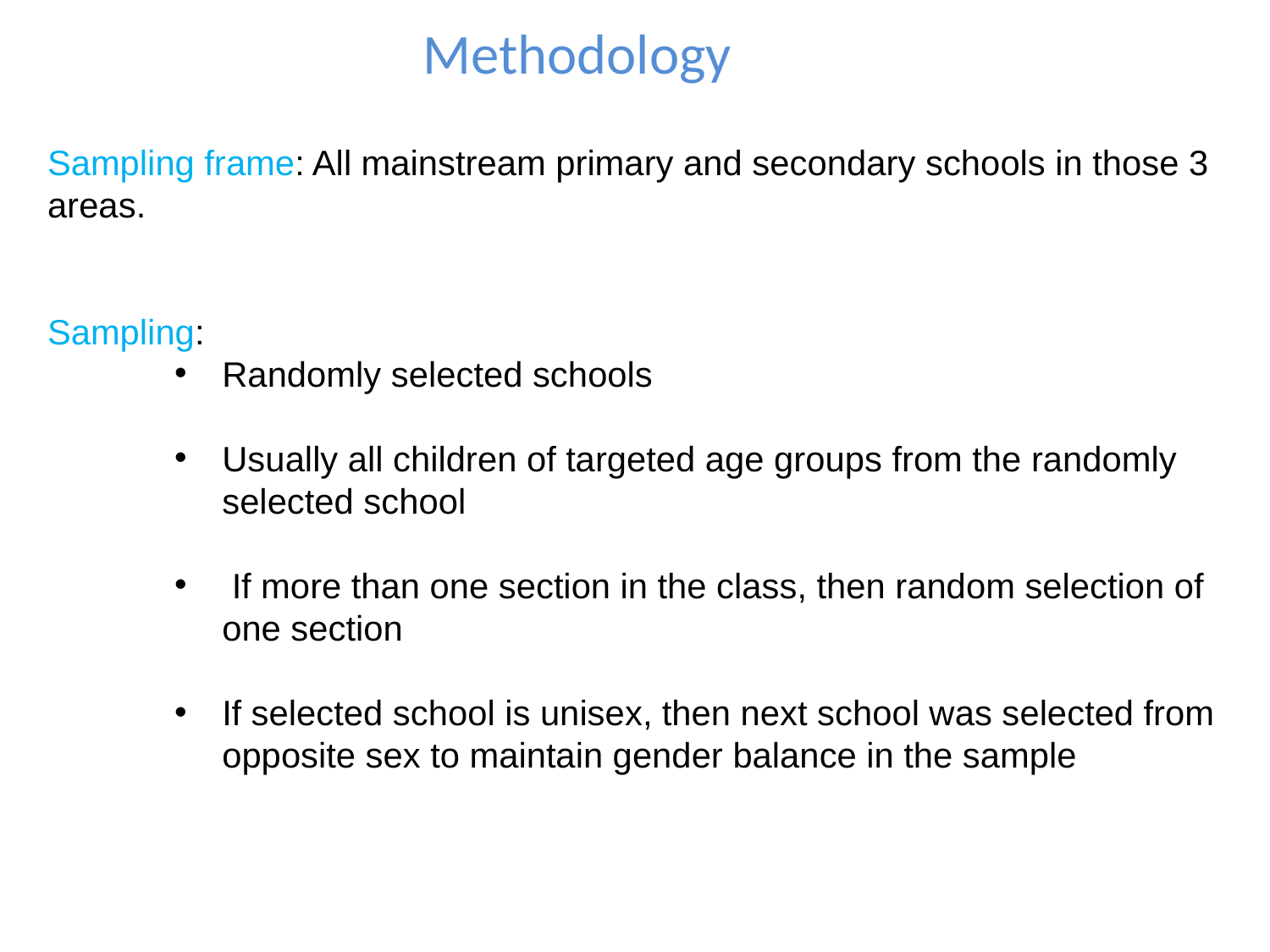

Methodology

Sampling frame: All mainstream primary and secondary schools in those 3 areas.

Sampling:
Randomly selected schools

Usually all children of targeted age groups from the randomly selected school

 If more than one section in the class, then random selection of one section

If selected school is unisex, then next school was selected from opposite sex to maintain gender balance in the sample